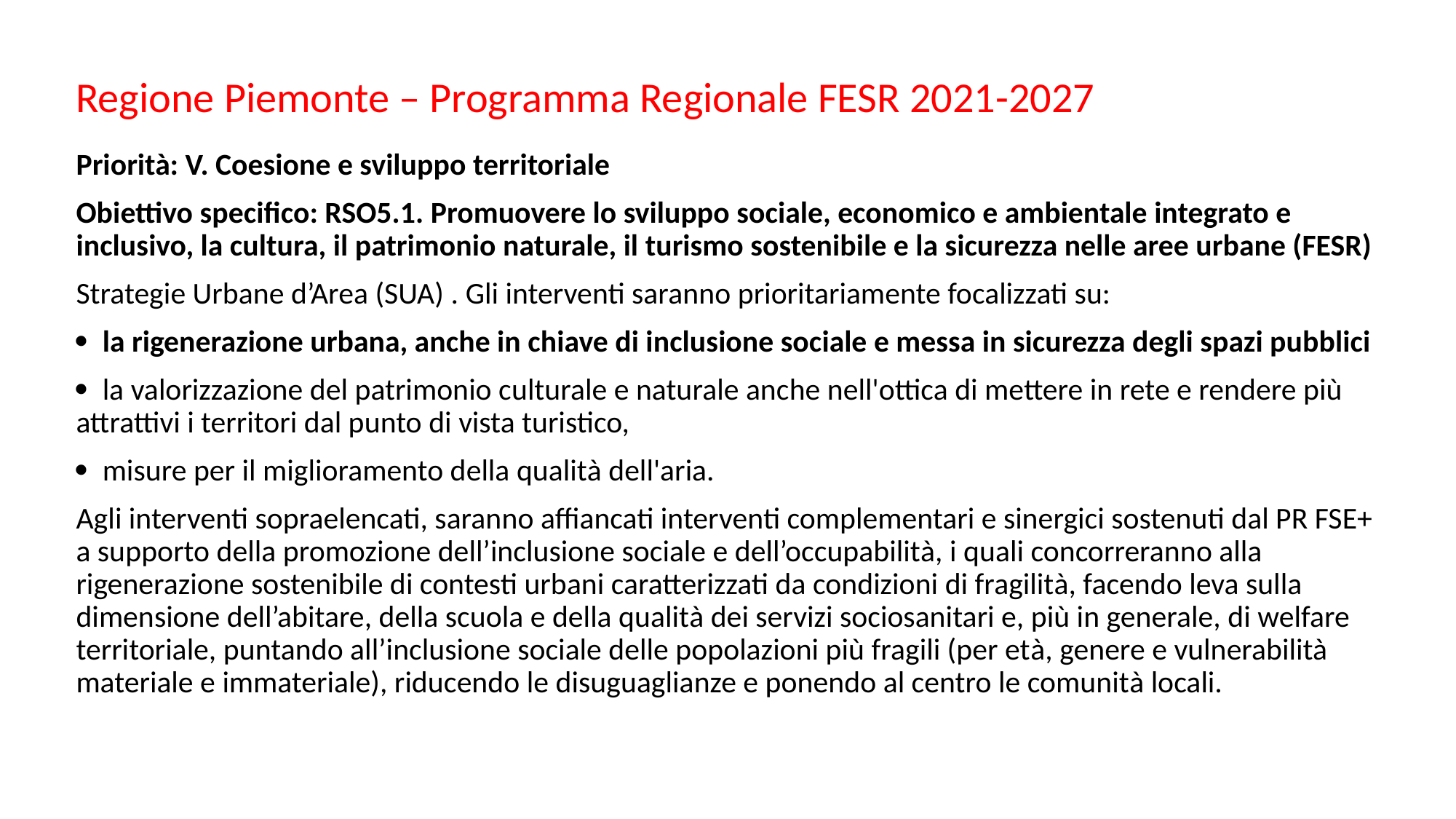

# Regione Piemonte – Programma Regionale FESR 2021-2027
Priorità: V. Coesione e sviluppo territoriale
Obiettivo specifico: RSO5.1. Promuovere lo sviluppo sociale, economico e ambientale integrato e inclusivo, la cultura, il patrimonio naturale, il turismo sostenibile e la sicurezza nelle aree urbane (FESR)
Strategie Urbane d’Area (SUA) . Gli interventi saranno prioritariamente focalizzati su:
•  la rigenerazione urbana, anche in chiave di inclusione sociale e messa in sicurezza degli spazi pubblici
•  la valorizzazione del patrimonio culturale e naturale anche nell'ottica di mettere in rete e rendere più attrattivi i territori dal punto di vista turistico,
•  misure per il miglioramento della qualità dell'aria.
Agli interventi sopraelencati, saranno affiancati interventi complementari e sinergici sostenuti dal PR FSE+ a supporto della promozione dell’inclusione sociale e dell’occupabilità, i quali concorreranno alla rigenerazione sostenibile di contesti urbani caratterizzati da condizioni di fragilità, facendo leva sulla dimensione dell’abitare, della scuola e della qualità dei servizi sociosanitari e, più in generale, di welfare territoriale, puntando all’inclusione sociale delle popolazioni più fragili (per età, genere e vulnerabilità materiale e immateriale), riducendo le disuguaglianze e ponendo al centro le comunità locali.